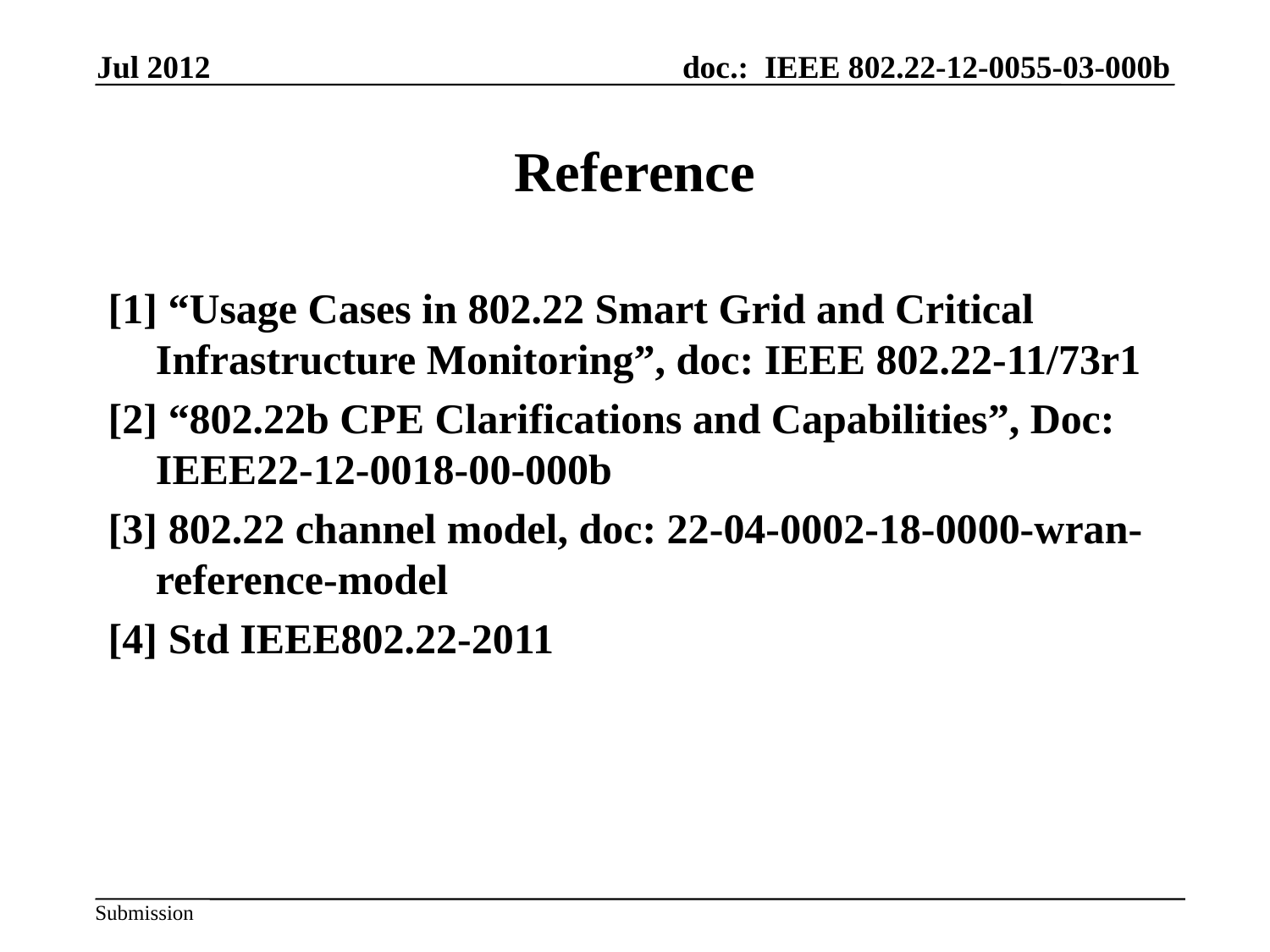

Jul 2012
# Reference
[1] “Usage Cases in 802.22 Smart Grid and Critical Infrastructure Monitoring”, doc: IEEE 802.22-11/73r1
[2] “802.22b CPE Clarifications and Capabilities”, Doc: IEEE22-12-0018-00-000b
[3] 802.22 channel model, doc: 22-04-0002-18-0000-wran-reference-model
[4] Std IEEE802.22-2011